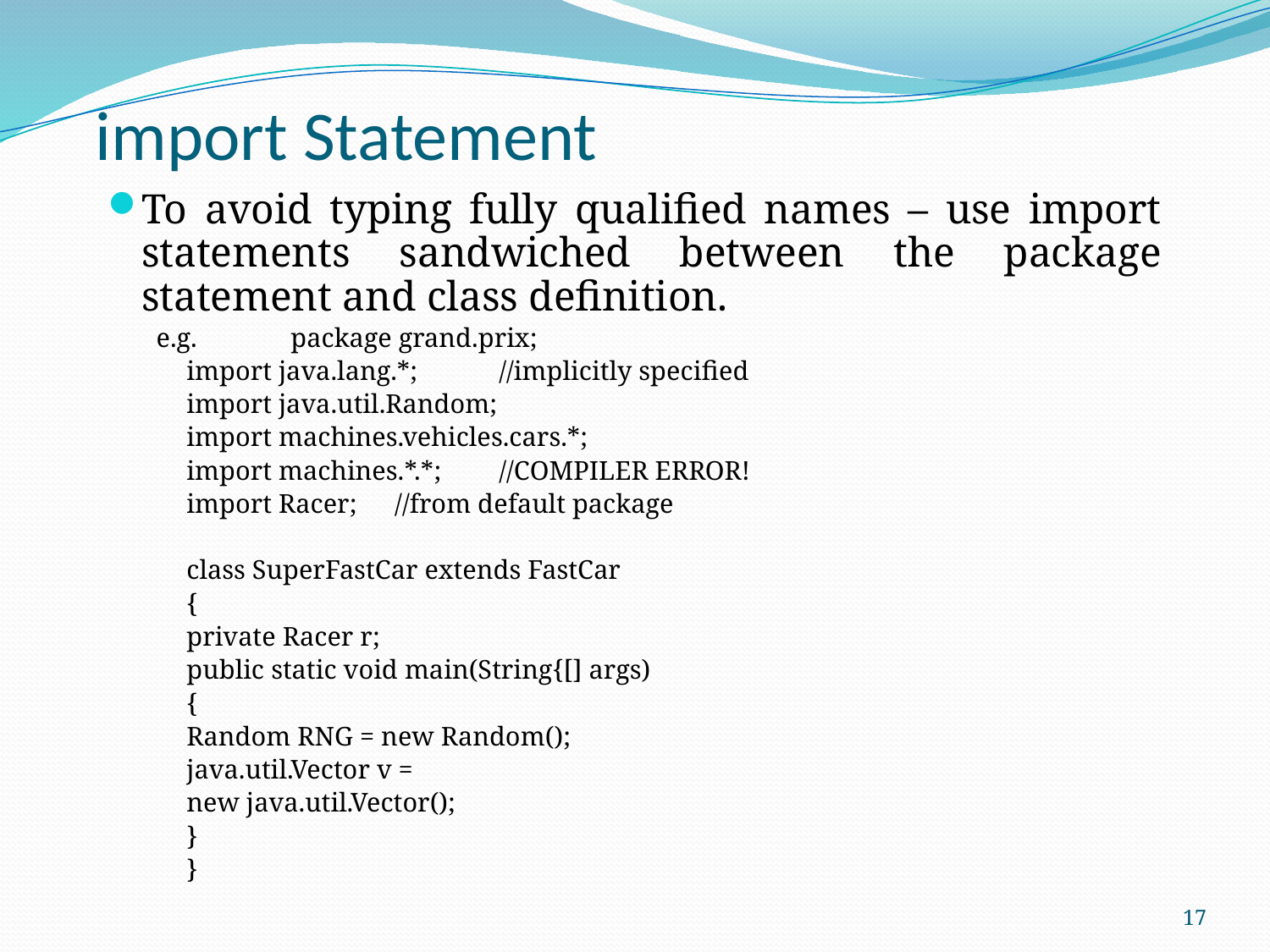

# import Statement
To avoid typing fully qualified names – use import statements sandwiched between the package statement and class definition.
e.g.	package grand.prix;
	import java.lang.*; 	//implicitly specified
	import java.util.Random;
	import machines.vehicles.cars.*;
	import machines.*.*; 	//COMPILER ERROR!
	import Racer;	//from default package

	class SuperFastCar extends FastCar
	{
		private Racer r;
		public static void main(String{[] args)
		{
			Random RNG = new Random();
			java.util.Vector v =
				new java.util.Vector();
		}
	}
17